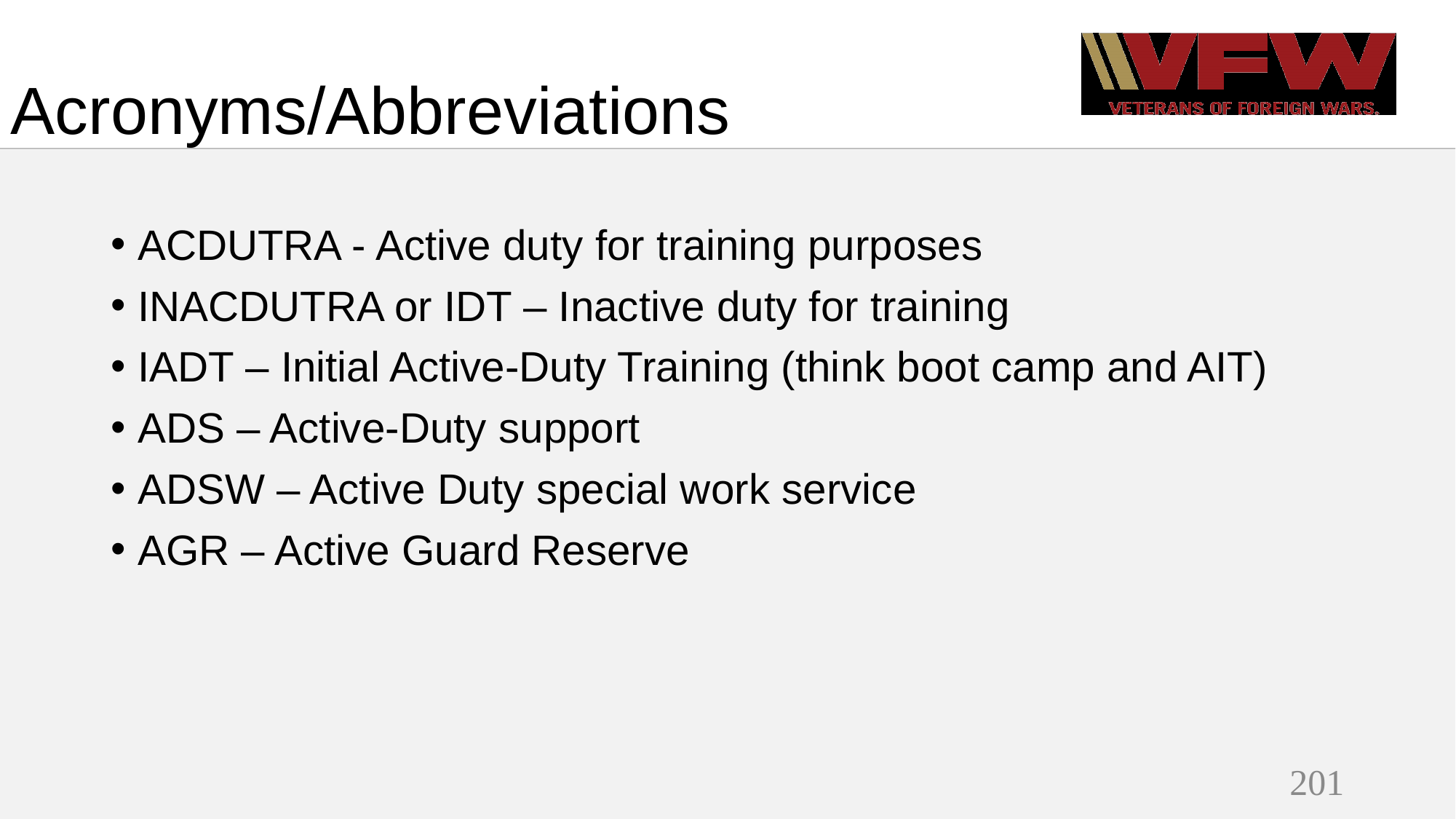

# Acronyms/Abbreviations
ACDUTRA - Active duty for training purposes
INACDUTRA or IDT – Inactive duty for training
IADT – Initial Active-Duty Training (think boot camp and AIT)
ADS – Active-Duty support
ADSW – Active Duty special work service
AGR – Active Guard Reserve

201